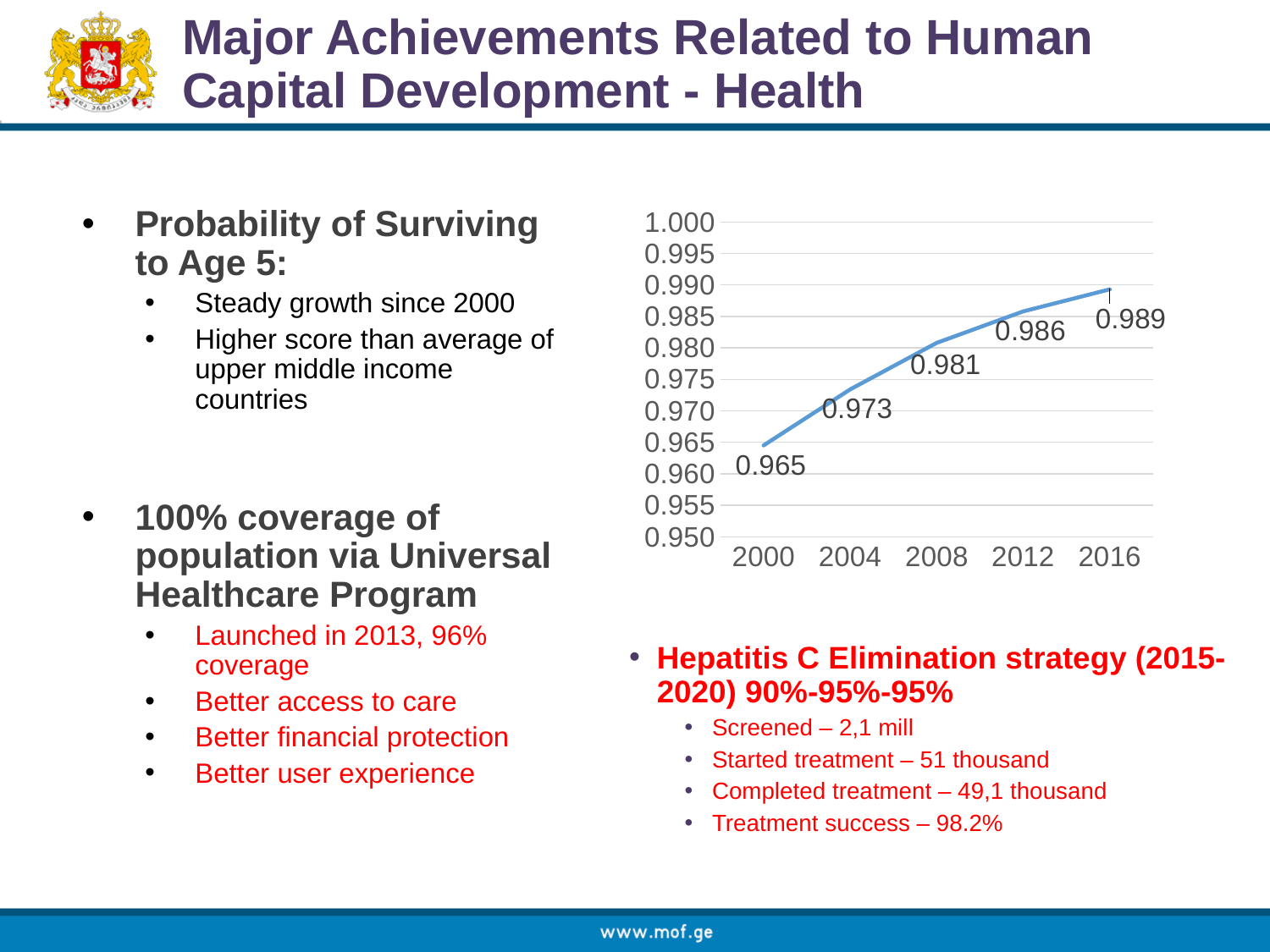

# Major Achievements Related to Human Capital Development - Health
Probability of Surviving to Age 5:
Steady growth since 2000
Higher score than average of upper middle income countries

100% coverage of population via Universal Healthcare Program
Launched in 2013, 96% coverage
Better access to care
Better financial protection
Better user experience

### Chart

| Category | Probability of Survival to Age 5 |
|---|---|
| 2000 | 0.9645000100135803 |
| 2004 | 0.9733999967575073 |
| 2008 | 0.9807999730110168 |
| 2012 | 0.98580002784729 |
| 2016 | 0.989300012588501 |
Hepatitis C Elimination strategy (2015-2020) 90%-95%-95%
Screened – 2,1 mill
Started treatment – 51 thousand
Completed treatment – 49,1 thousand
Treatment success – 98.2%